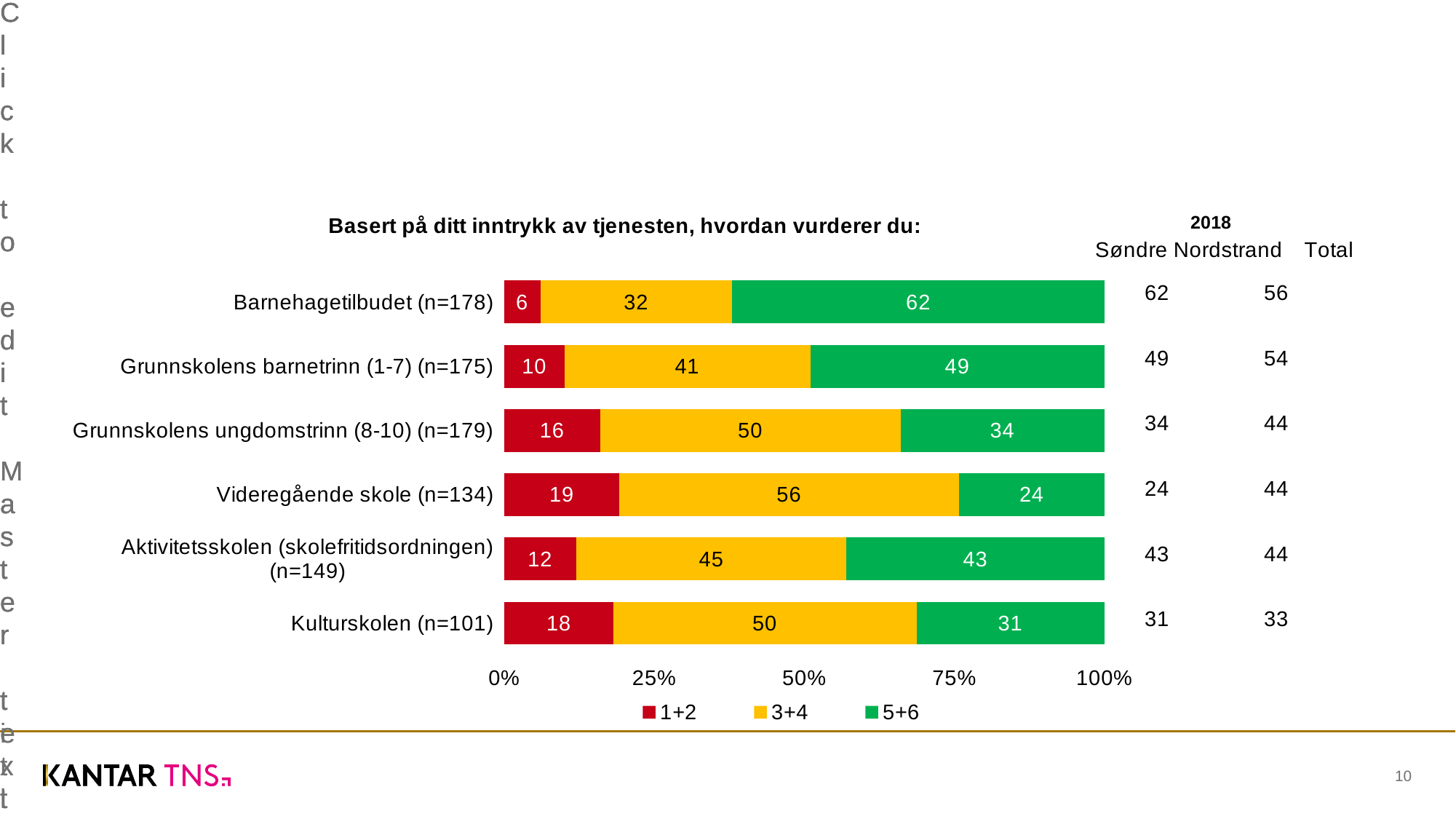

Click to edit Master title style
Click to edit Master text styles
Click to edit Master text styles

### Chart: Basert på ditt inntrykk av tjenesten, hvordan vurderer du:

| Category | 1+2 | 3+4 | 5+6 |
|---|---|---|---|
| Barnehagetilbudet (n=178) | 6.0 | 32.0 | 62.0 |
| Grunnskolens barnetrinn (1-7) (n=175) | 10.0 | 41.0 | 49.0 |
| Grunnskolens ungdomstrinn (8-10) (n=179) | 16.0 | 50.0 | 34.0 |
| Videregående skole (n=134) | 19.0 | 56.0 | 24.0 |
| Aktivitetsskolen (skolefritidsordningen) (n=149) | 12.0 | 45.0 | 43.0 |
| Kulturskolen (n=101) | 18.0 | 50.0 | 31.0 |

### Chart: 2018

| Category | Søndre Nordstrand | Total |
|---|---|---|
| Barnehagetilbudet (n=1489) | 62.0 | 56.0 |
| Grunnskolens barnetrinn (1-7) (n=1326) | 49.0 | 54.0 |
| Grunnskolens ungdomstrinn (8-10) (n=1093) | 34.0 | 44.0 |
| Videregående skole (n=917) | 24.0 | 44.0 |
| Aktivitetsskolen (skolefritidsordningen) (n=953) | 43.0 | 44.0 |
| Kulturskolen (n=435) | 31.0 | 33.0 |
10